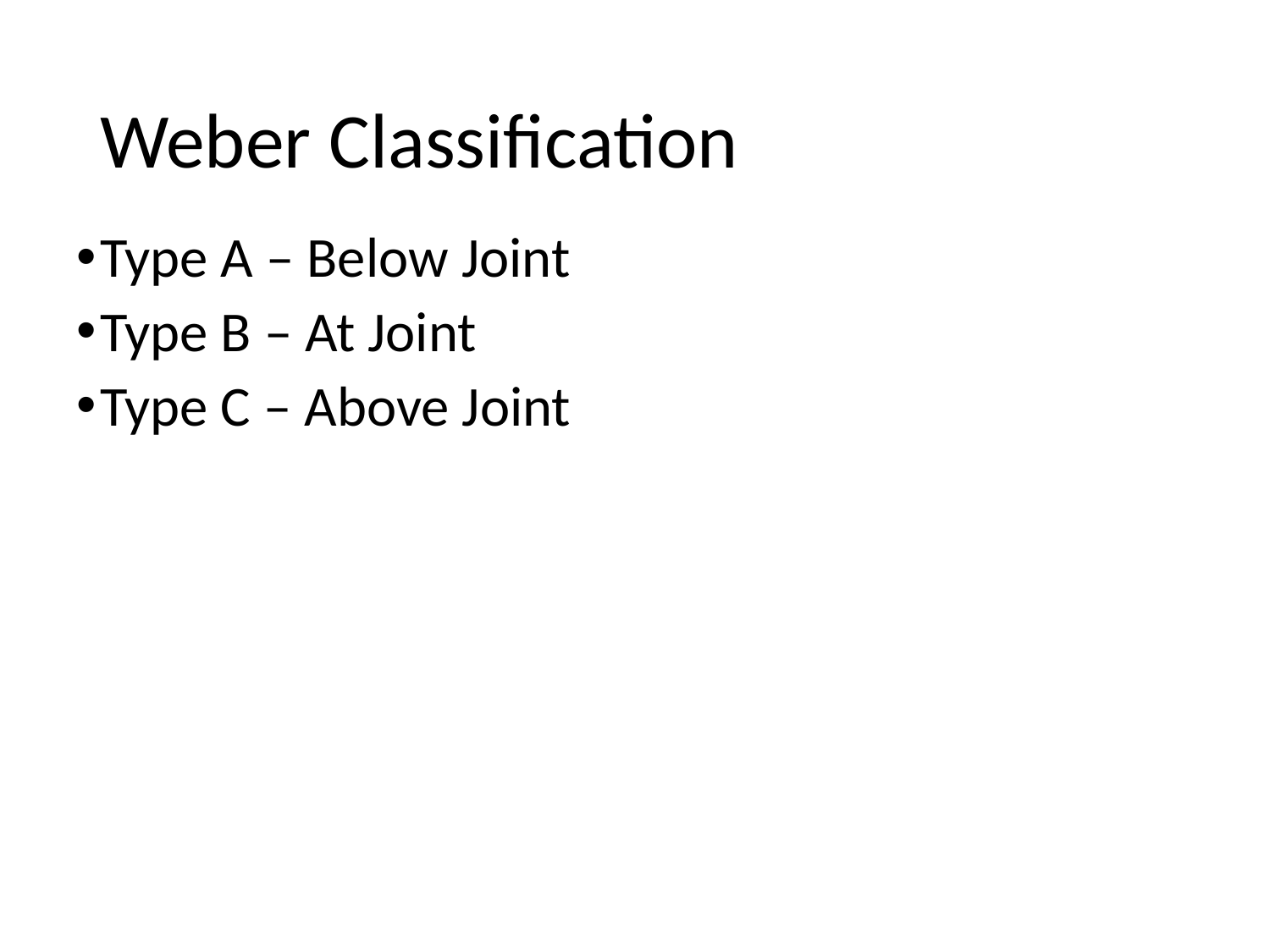

# Weber Classification
Type A – Below Joint
Type B – At Joint
Type C – Above Joint